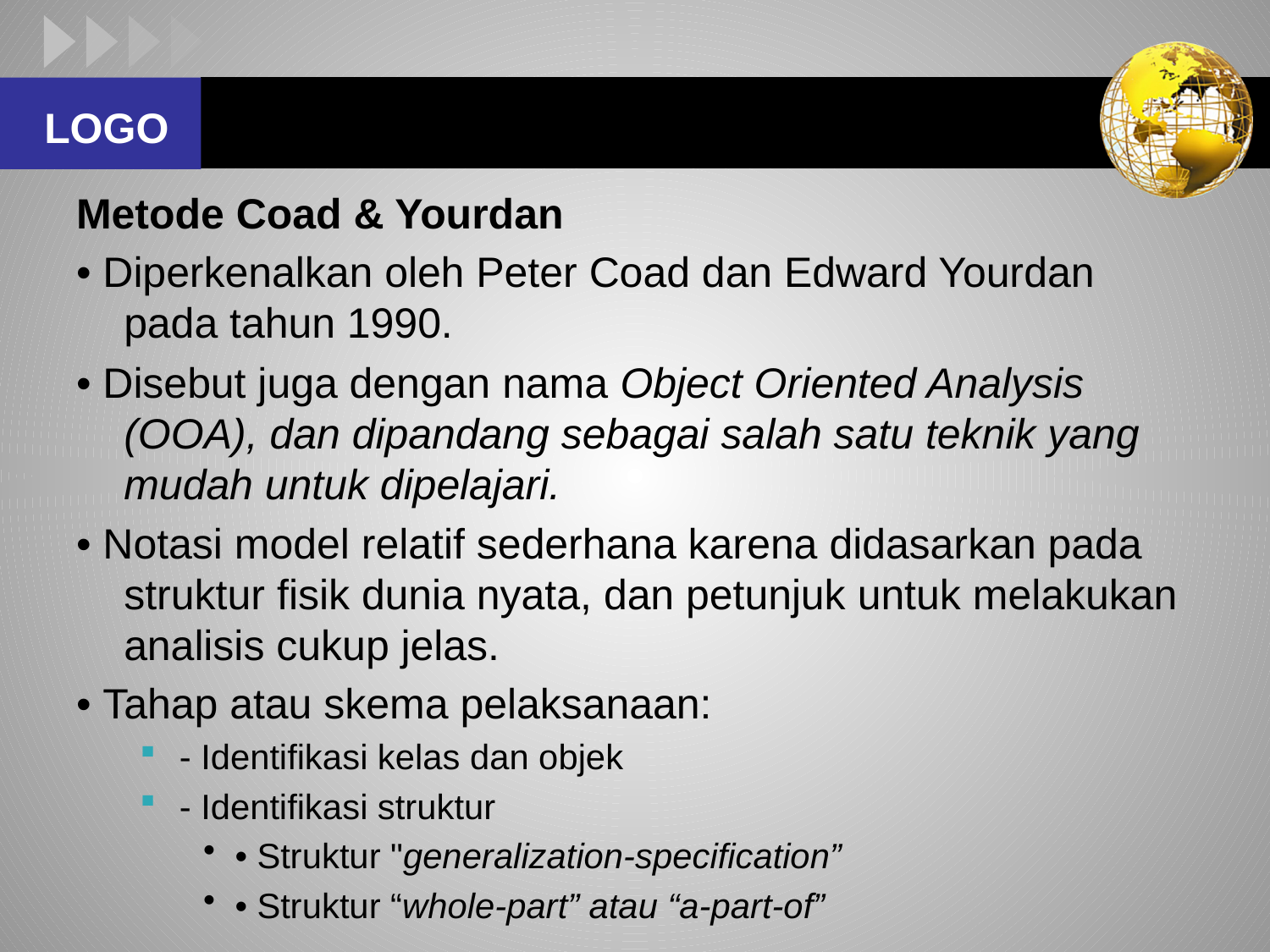

#
Metode Coad & Yourdan
• Diperkenalkan oleh Peter Coad dan Edward Yourdan pada tahun 1990.
• Disebut juga dengan nama Object Oriented Analysis (OOA), dan dipandang sebagai salah satu teknik yang mudah untuk dipelajari.
• Notasi model relatif sederhana karena didasarkan pada struktur fisik dunia nyata, dan petunjuk untuk melakukan analisis cukup jelas.
• Tahap atau skema pelaksanaan:
- Identifikasi kelas dan objek
- Identifikasi struktur
• Struktur "generalization-specification”
• Struktur “whole-part” atau “a-part-of”